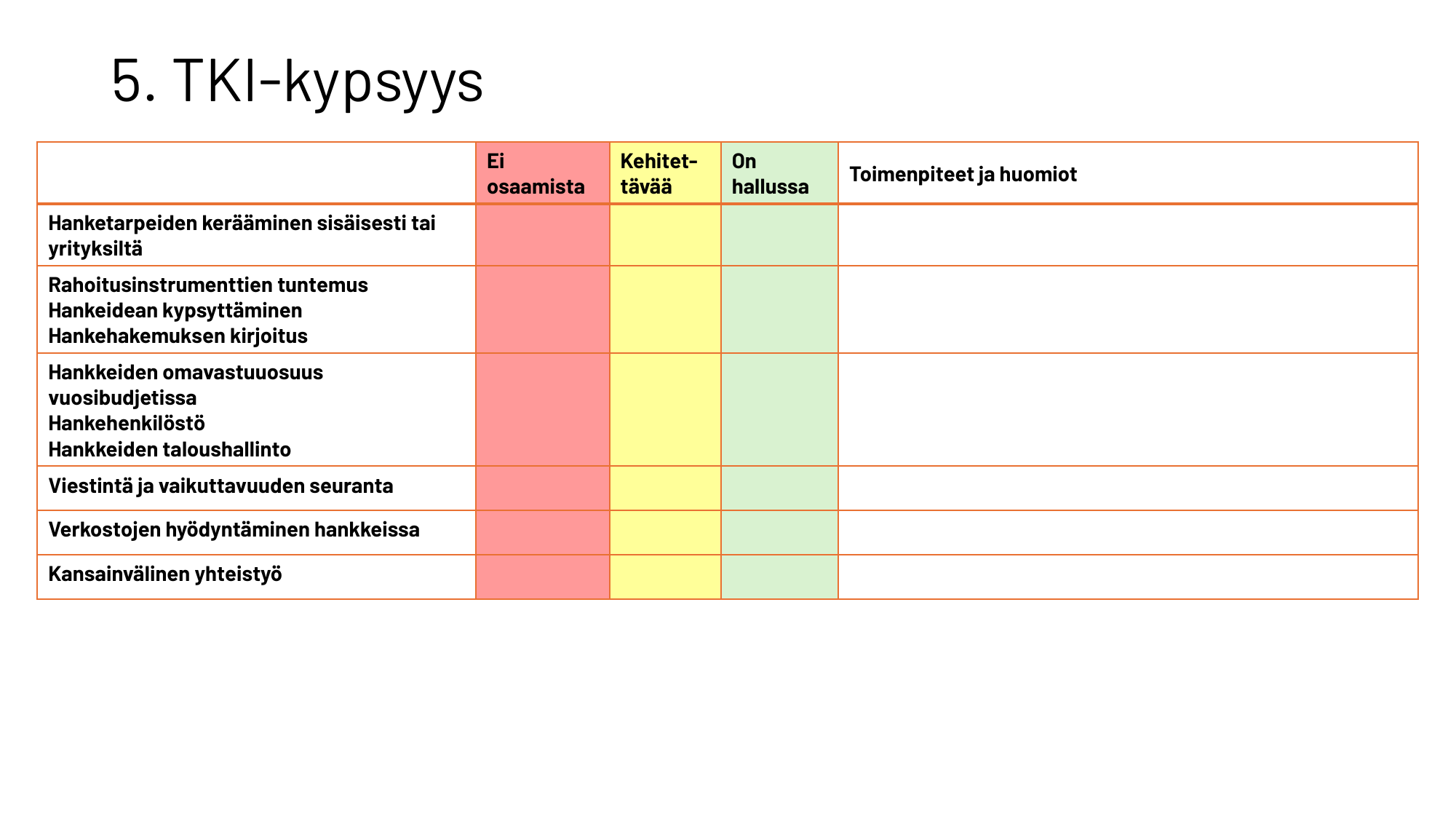

# 5. TKI-kypsyys
|  | Ei osaamista | Kehitet-tävää | On hallussa | Toimenpiteet ja huomiot |
| --- | --- | --- | --- | --- |
| Hanketarpeiden kerääminen sisäisesti tai yrityksiltä |  |  |  |  |
| Rahoitusinstrumenttien tuntemus Hankeidean kypsyttäminen Hankehakemuksen kirjoitus |  |  |  |  |
| Hankkeiden omavastuuosuus vuosibudjetissa Hankehenkilöstö Hankkeiden taloushallinto |  |  |  |  |
| Viestintä ja vaikuttavuuden seuranta |  |  |  |  |
| Verkostojen hyödyntäminen hankkeissa |  |  |  |  |
| Kansainvälinen yhteistyö |  |  |  |  |